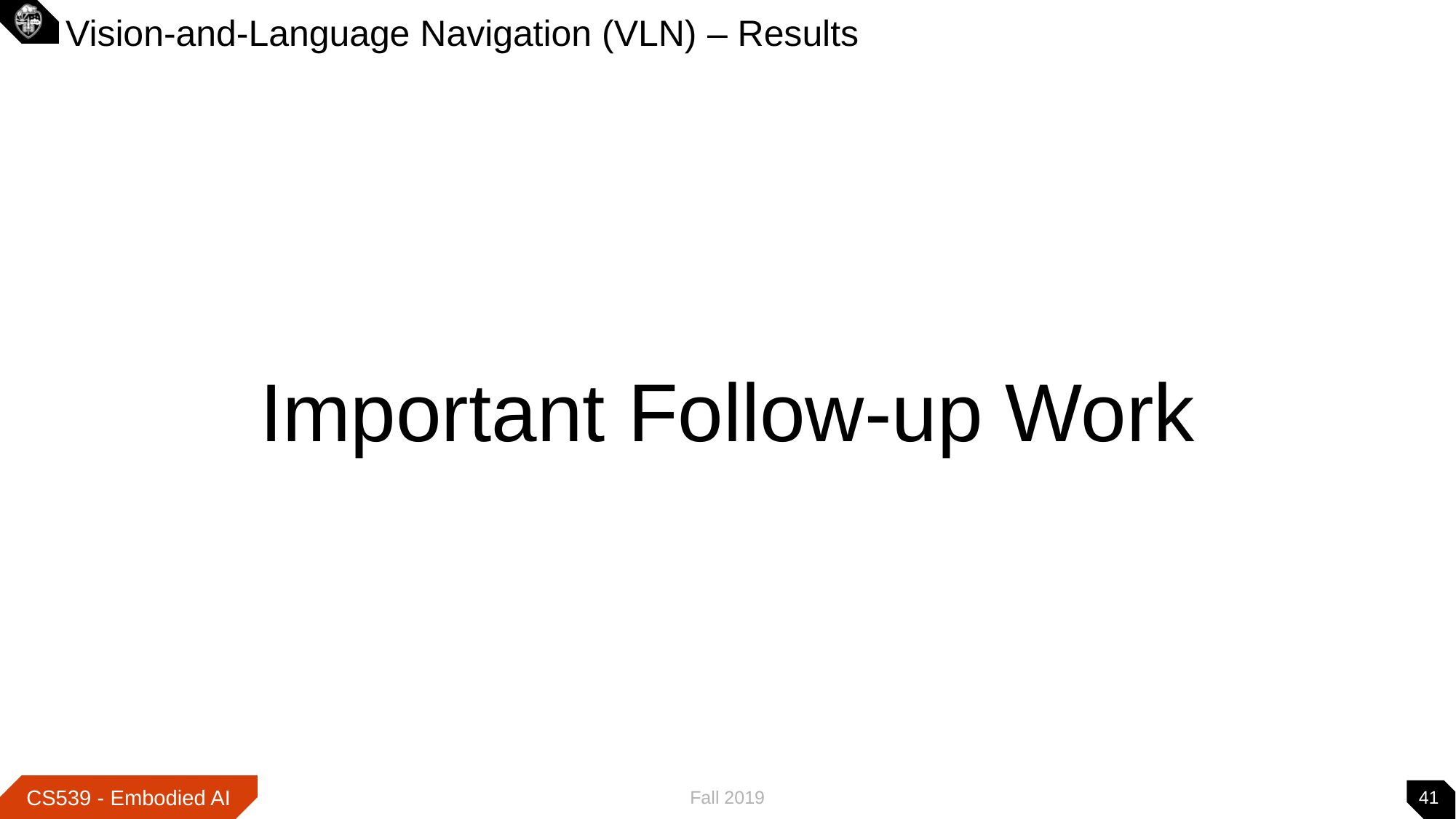

# Vision-and-Language Navigation (VLN) – Results
Important Follow-up Work
Fall 2019
41